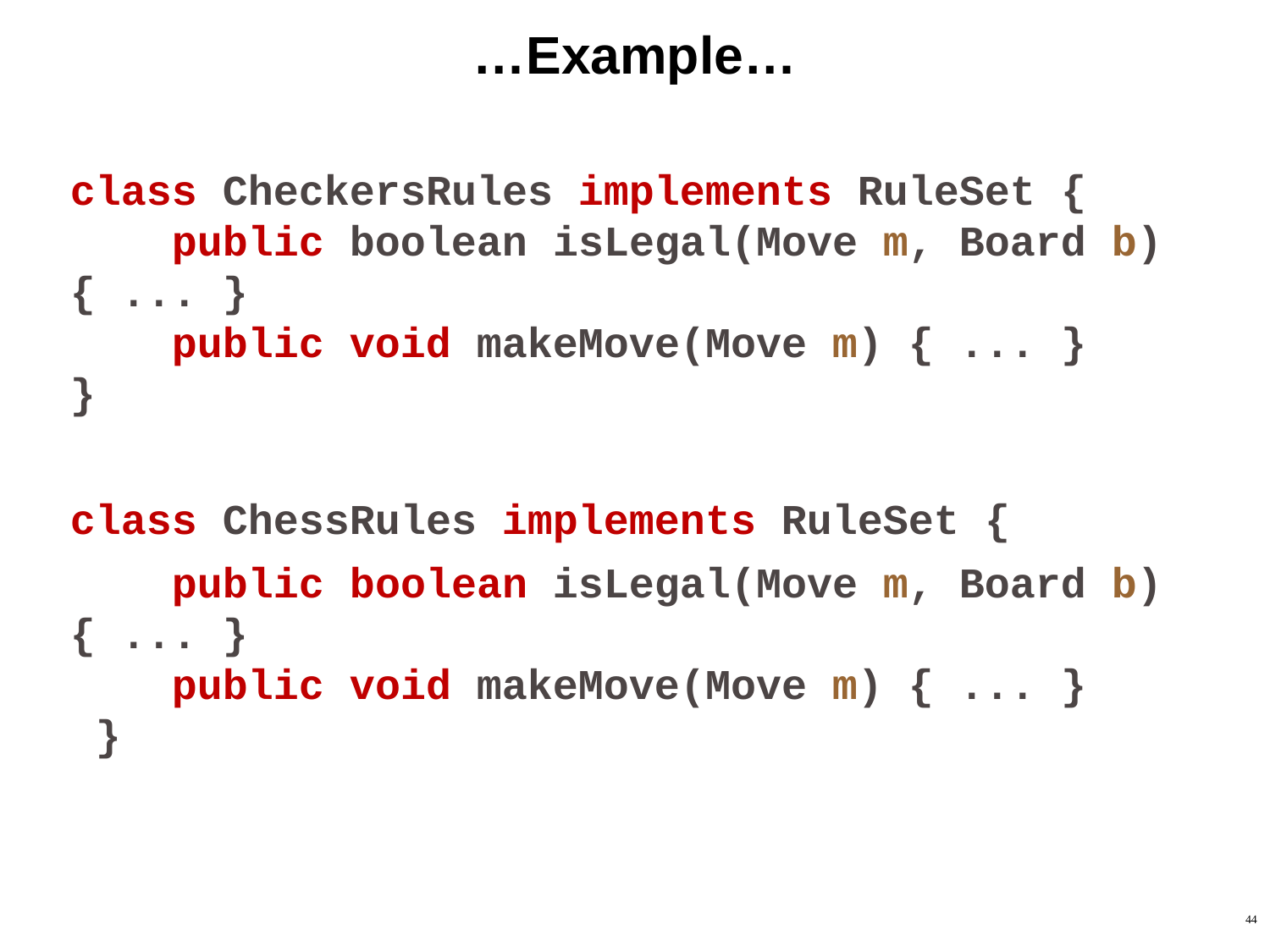

# …Example…
class CheckersRules implements RuleSet {
    public boolean isLegal(Move m, Board b) { ... }
    public void makeMove(Move m) { ... }
}

class ChessRules implements RuleSet {
    public boolean isLegal(Move m, Board b) { ... }
    public void makeMove(Move m) { ... }
 }

44